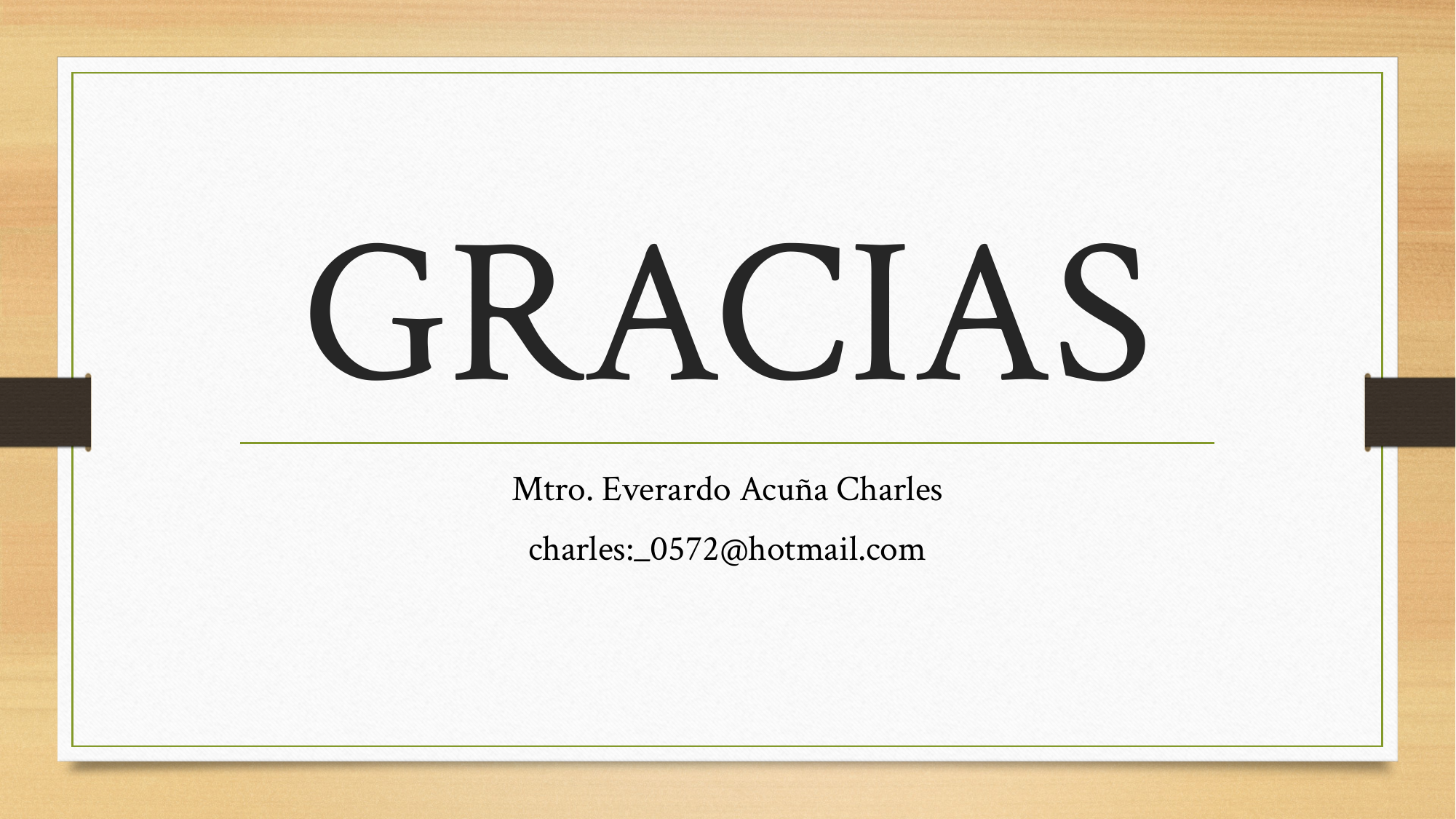

# GRACIAS
Mtro. Everardo Acuña Charles
charles:_0572@hotmail.com